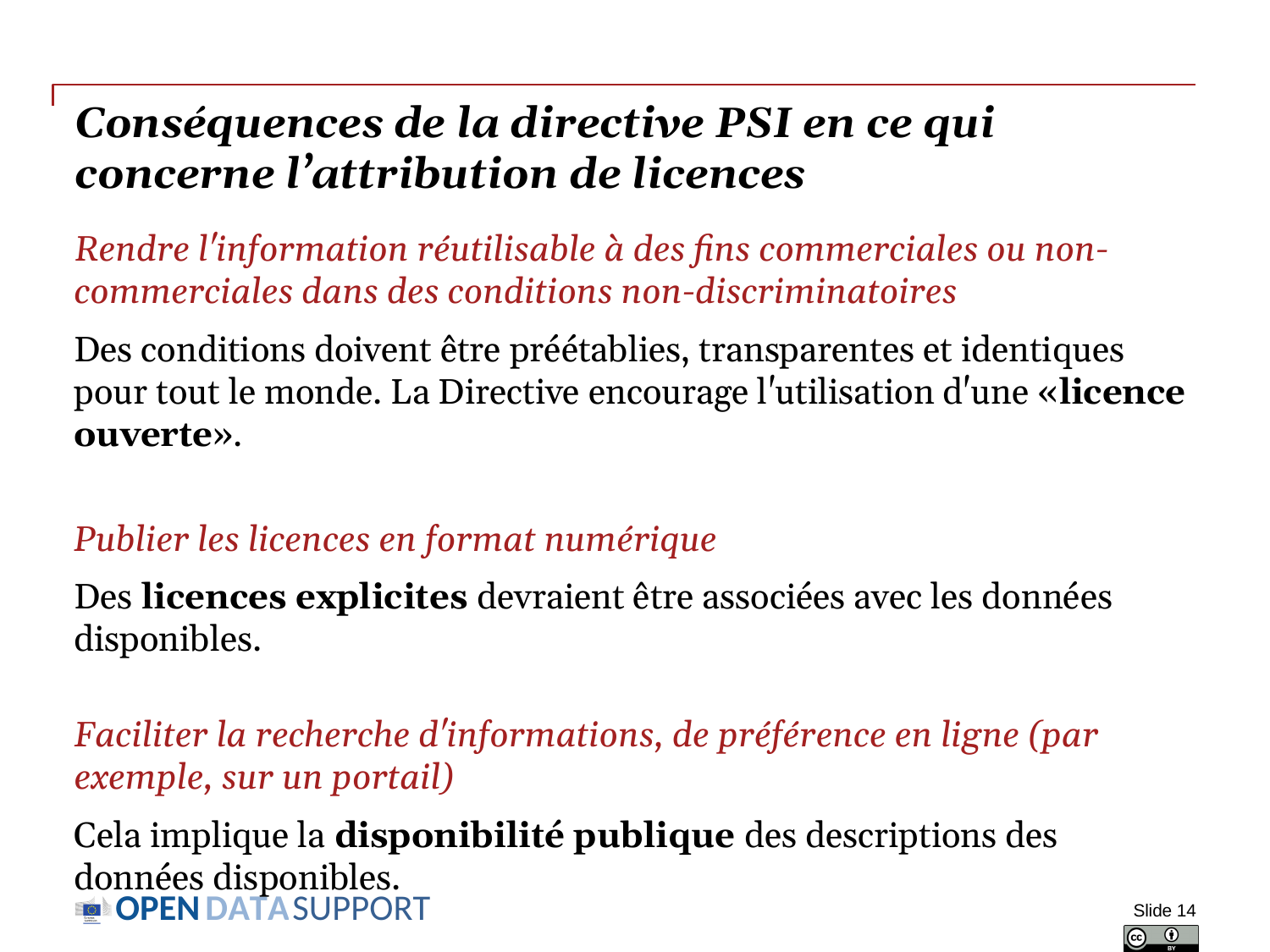

# Conséquences de la directive PSI en ce qui concerne l’attribution de licences
Rendre l'information réutilisable à des fins commerciales ou non-commerciales dans des conditions non-discriminatoires
Des conditions doivent être préétablies, transparentes et identiques pour tout le monde. La Directive encourage l'utilisation d'une «licence ouverte».

Publier les licences en format numérique
Des licences explicites devraient être associées avec les données disponibles.

Faciliter la recherche d'informations, de préférence en ligne (par exemple, sur un portail)
Cela implique la disponibilité publique des descriptions des données disponibles.
Slide 14